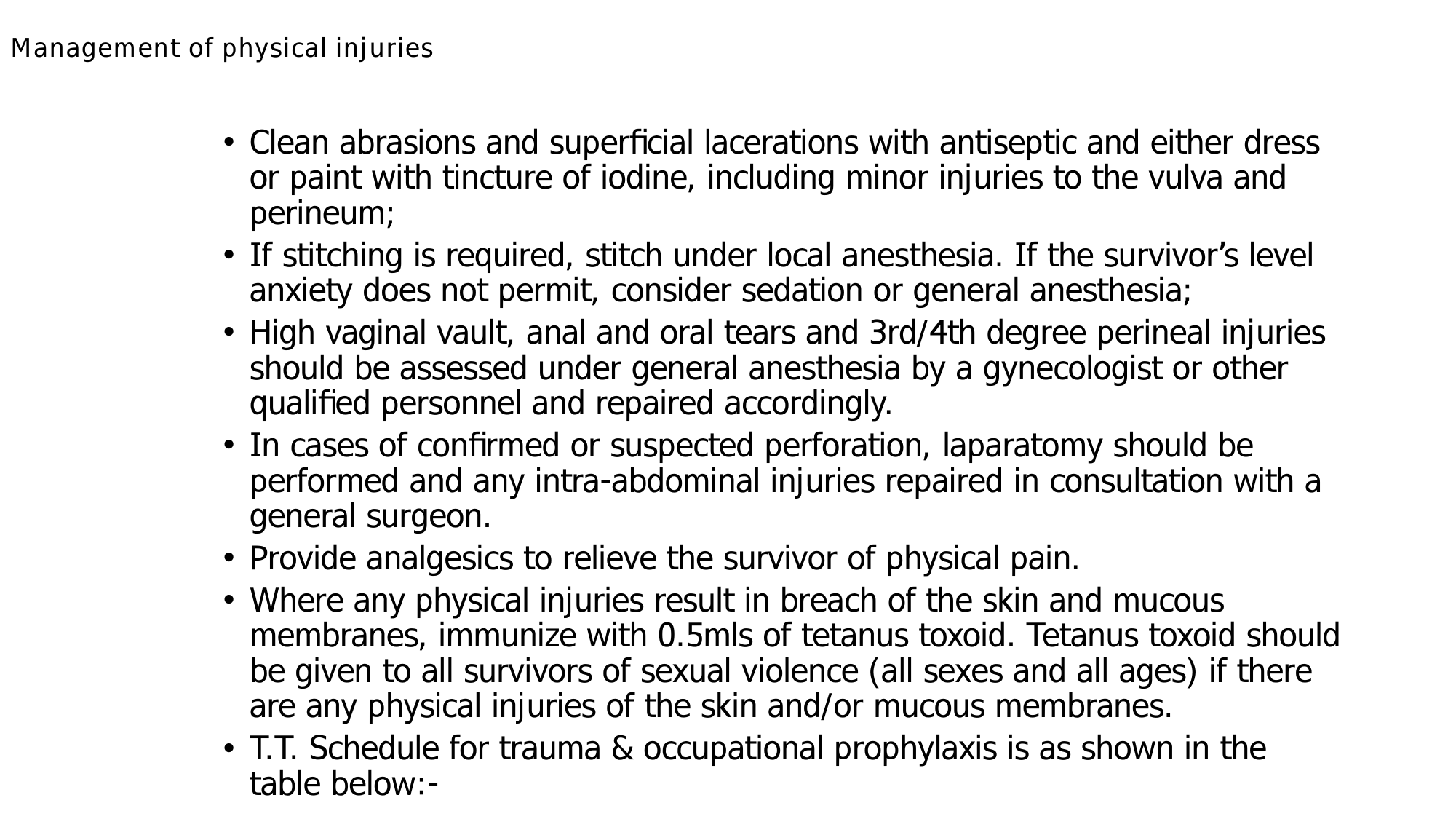

# Management of physical injuries
Clean abrasions and superficial lacerations with antiseptic and either dress or paint with tincture of iodine, including minor injuries to the vulva and perineum;
If stitching is required, stitch under local anesthesia. If the survivor’s level  anxiety does not permit, consider sedation or general anesthesia;
High vaginal vault, anal and oral tears and 3rd/4th degree perineal injuries should be assessed under general anesthesia by a gynecologist or other qualified personnel and repaired accordingly.
In cases of confirmed or suspected perforation, laparatomy should be performed and any intra-abdominal injuries repaired in consultation with a general surgeon.
Provide analgesics to relieve the survivor of physical pain.
Where any physical injuries result in breach of the skin and mucous membranes, immunize with 0.5mls of tetanus toxoid. Tetanus toxoid should be given to all survivors of sexual violence (all sexes and all ages) if there are any physical injuries of the skin and/or mucous membranes.
T.T. Schedule for trauma & occupational prophylaxis is as shown in the table below:-